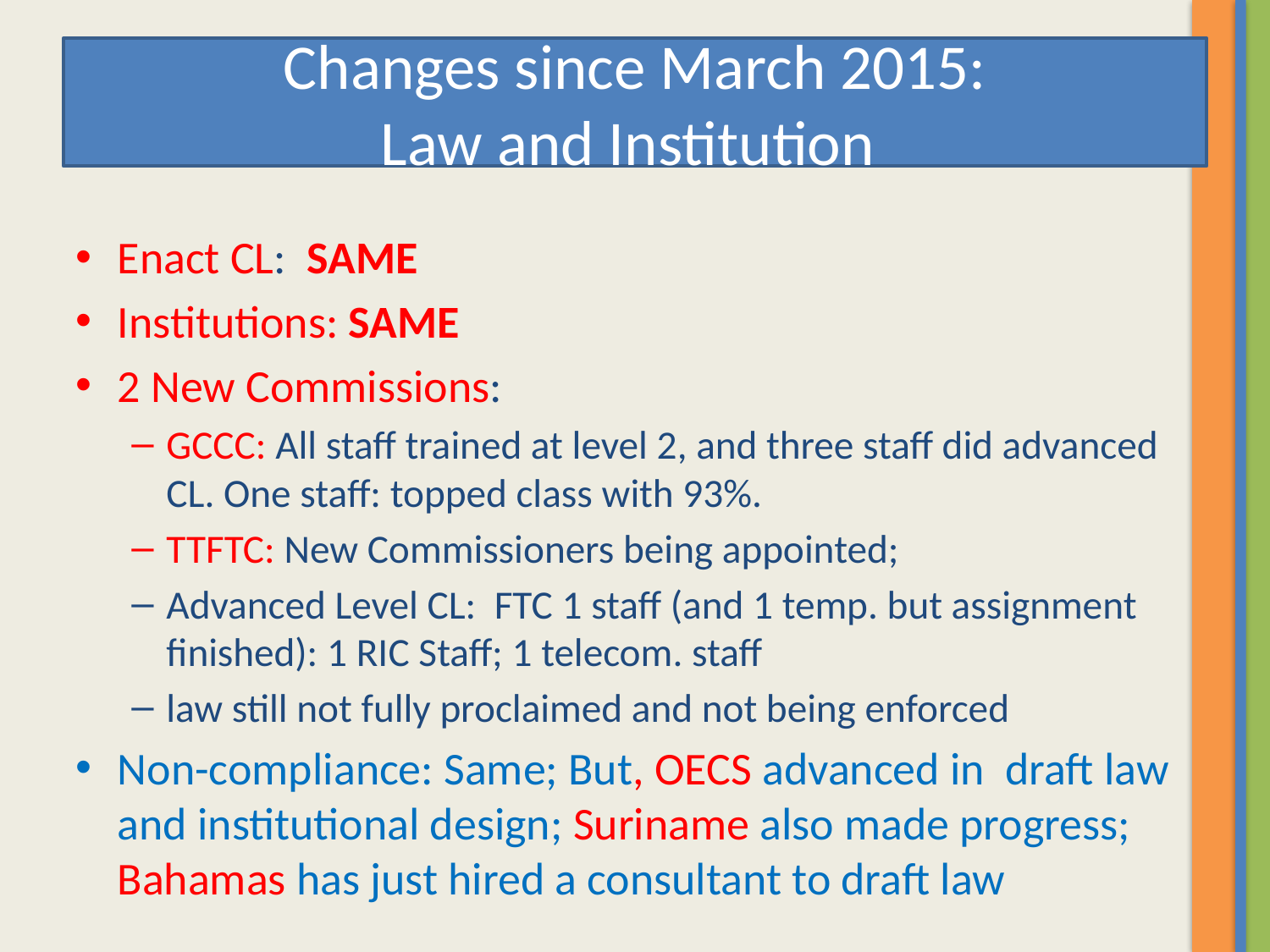

# Changes since March 2015: Law and Institution
Enact CL:  SAME
Institutions: SAME
2 New Commissions:
GCCC: All staff trained at level 2, and three staff did advanced CL. One staff: topped class with 93%.
TTFTC: New Commissioners being appointed;
Advanced Level CL:  FTC 1 staff (and 1 temp. but assignment finished): 1 RIC Staff; 1 telecom. staff
law still not fully proclaimed and not being enforced
Non-compliance: Same; But, OECS advanced in  draft law and institutional design; Suriname also made progress; Bahamas has just hired a consultant to draft law